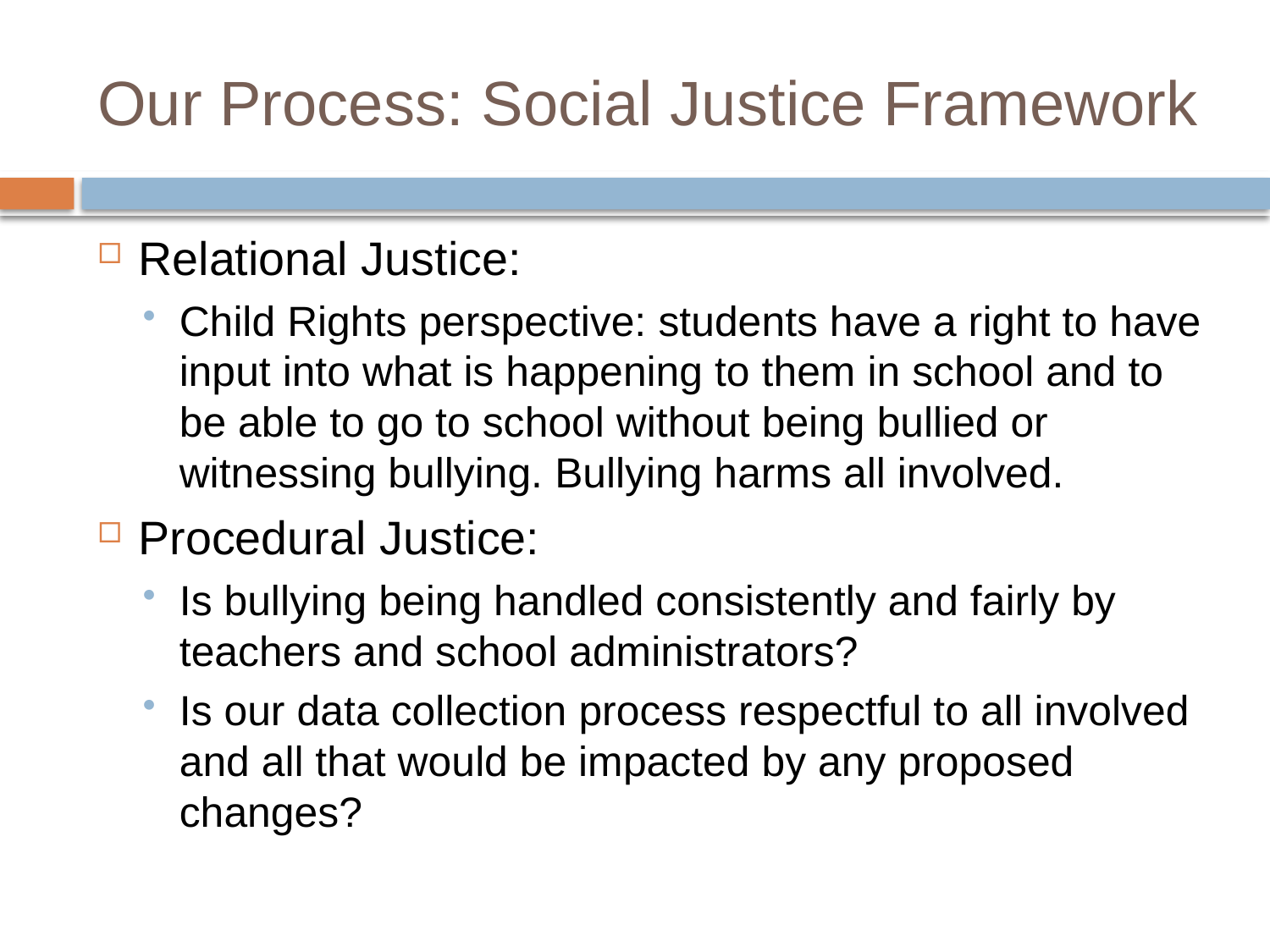

# Our Process: Social Justice Framework
Relational Justice:
Child Rights perspective: students have a right to have input into what is happening to them in school and to be able to go to school without being bullied or witnessing bullying. Bullying harms all involved.
Procedural Justice:
Is bullying being handled consistently and fairly by teachers and school administrators?
Is our data collection process respectful to all involved and all that would be impacted by any proposed changes?